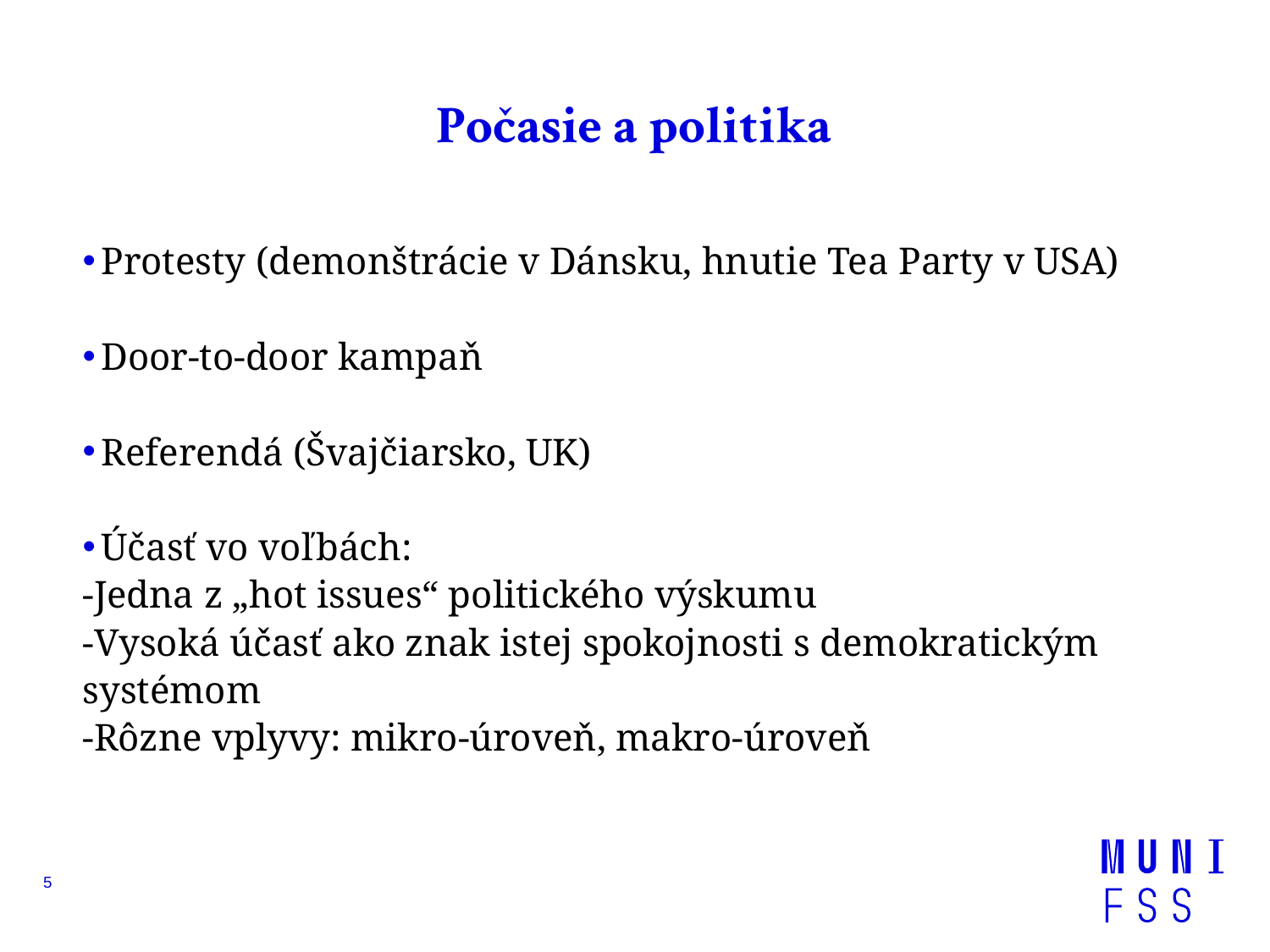

# Počasie a politika
Protesty (demonštrácie v Dánsku, hnutie Tea Party v USA)

Door-to-door kampaň

Referendá (Švajčiarsko, UK)

Účasť vo voľbách:
-Jedna z „hot issues“ politického výskumu
-Vysoká účasť ako znak istej spokojnosti s demokratickým systémom
-Rôzne vplyvy: mikro-úroveň, makro-úroveň
5